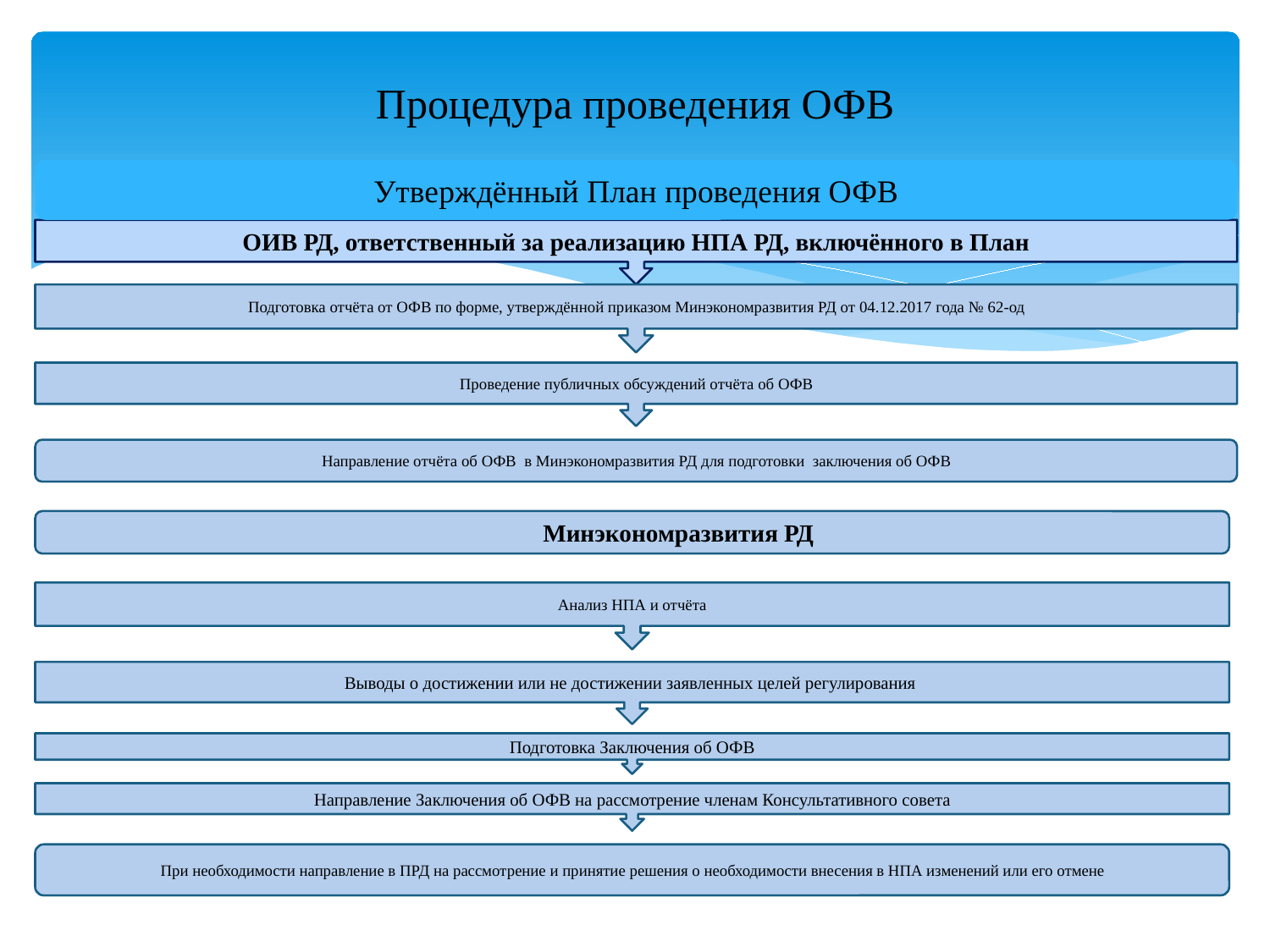

# Процедура проведения ОФВ
Утверждённый План проведения ОФВ
ОИВ РД, ответственный за реализацию НПА РД, включённого в План
Подготовка отчёта от ОФВ по форме, утверждённой приказом Минэкономразвития РД от 04.12.2017 года № 62-од
Проведение публичных обсуждений отчёта об ОФВ
Направление отчёта об ОФВ  в Минэкономразвития РД для подготовки  заключения об ОФВ
               Минэкономразвития РД
Анализ НПА и отчёта
Выводы о достижении или не достижении заявленных целей регулирования
Подготовка Заключения об ОФВ
Направление Заключения об ОФВ на рассмотрение членам Консультативного совета
При необходимости направление в ПРД на рассмотрение и принятие решения о необходимости внесения в НПА изменений или его отмене